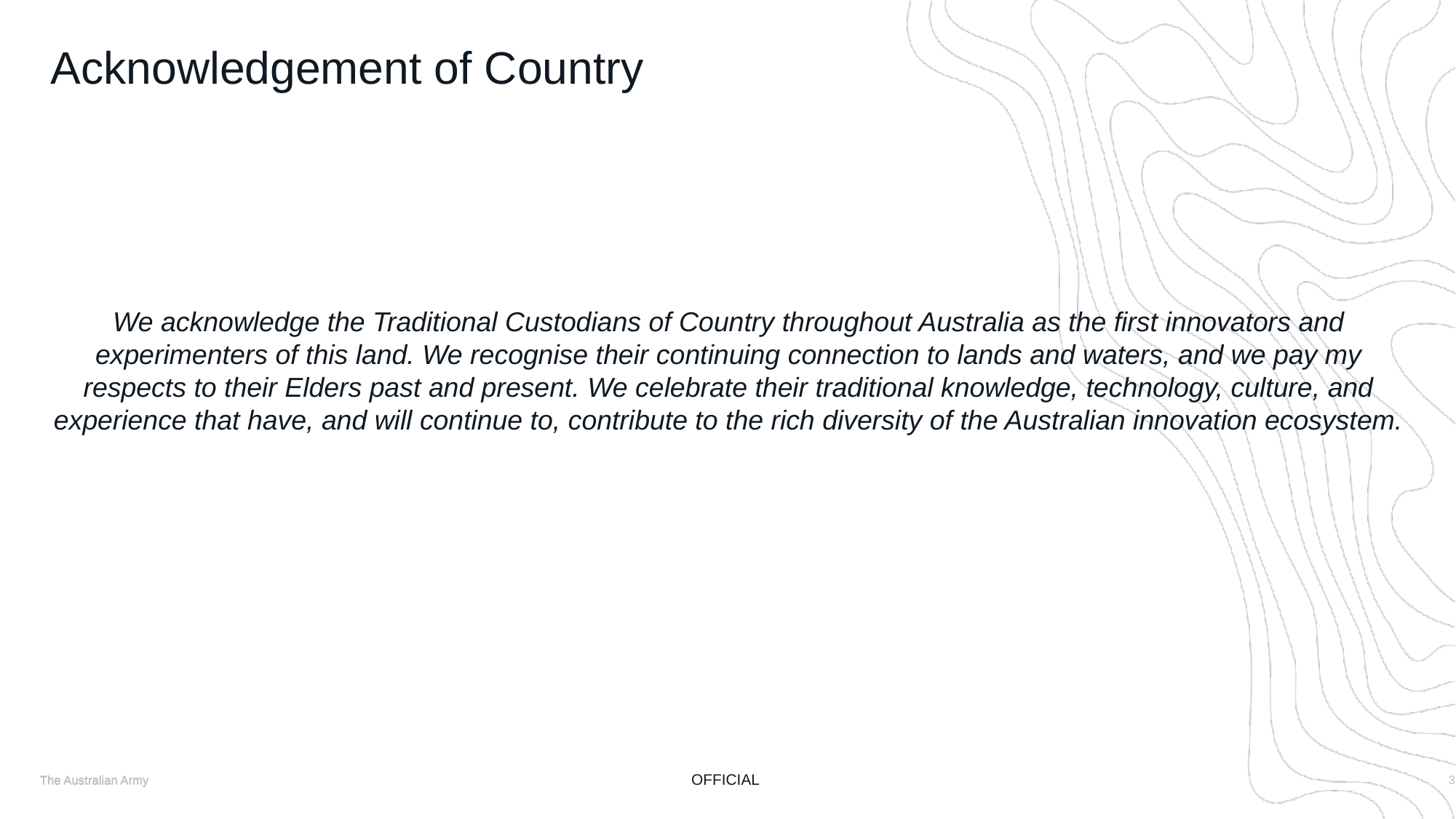

Acknowledgement of Country
We acknowledge the Traditional Custodians of Country throughout Australia as the first innovators and experimenters of this land. We recognise their continuing connection to lands and waters, and we pay my respects to their Elders past and present. We celebrate their traditional knowledge, technology, culture, and experience that have, and will continue to, contribute to the rich diversity of the Australian innovation ecosystem.
3